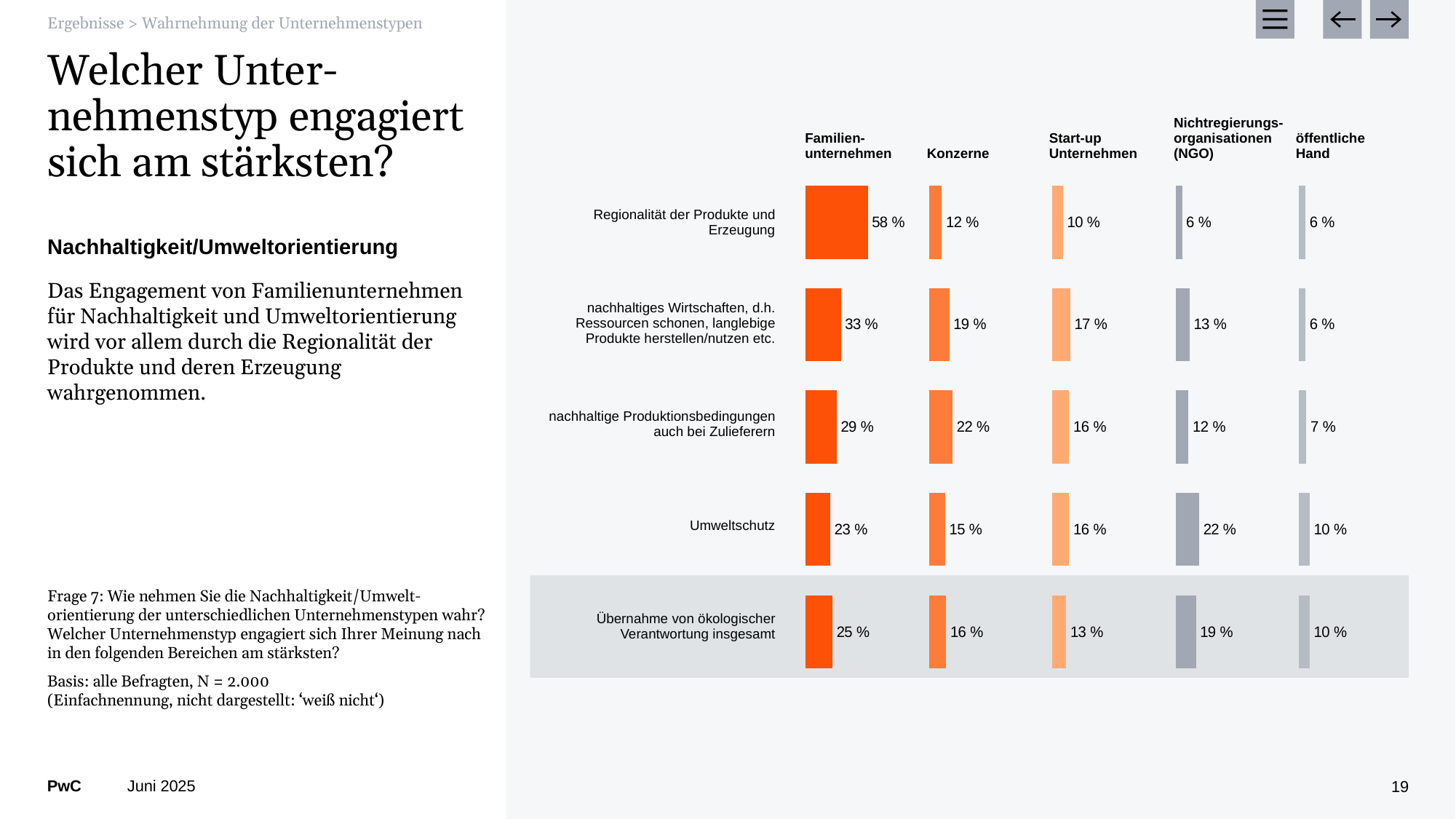

Ergebnisse > Wahrnehmung der Unternehmenstypen
# Welcher Unter-nehmenstyp engagiert sich am stärksten?
|  |
| --- |
|  |
| Regionalität der Produkte und Erzeugung |
| nachhaltiges Wirtschaften, d.h. Ressourcen schonen, langlebige Produkte herstellen/nutzen etc. |
| nachhaltige Produktionsbedingungen auch bei Zulieferern |
| Umweltschutz |
| Übernahme von ökologischer Verantwortung insgesamt |
| Familien-unternehmen | Konzerne | Start-up Unternehmen | Nichtregierungs-organisationen (NGO) | öffentliche Hand |
| --- | --- | --- | --- | --- |

### Chart

| Category | Familienunternehmen |
|---|---|
| Regionalität der Produkte und Erzeugung | 0.58 |
| nachhaltiges Wirtschaften, d.h. Ressourcen schonen, langlebige Produkte herstellen/nutzen etc. | 0.33 |
| nachhaltige Produktionsbedingungen auch bei Zulieferern | 0.29 |
| Umweltschutz | 0.23 |
| Übernahme von ökologischer Verantwortung insgesamt | 0.25 |

### Chart

| Category | Konzerne |
|---|---|
| Regionalität der Produkte und Erzeugung | 0.12 |
| nachhaltiges Wirtschaften, d.h. Ressourcen schonen, langlebige Produkte herstellen/nutzen etc. | 0.19 |
| nachhaltige Produktionsbedingungen auch bei Zulieferern | 0.22 |
| Umweltschutz | 0.15 |
| Übernahme von ökologischer Verantwortung insgesamt | 0.16 |

### Chart

| Category | Start-up Unternehmen |
|---|---|
| Regionalität der Produkte und Erzeugung | 0.1 |
| nachhaltiges Wirtschaften, d.h. Ressourcen schonen, langlebige Produkte herstellen/nutzen etc. | 0.17 |
| nachhaltige Produktionsbedingungen auch bei Zulieferern | 0.16 |
| Umweltschutz | 0.16 |
| Übernahme von ökologischer Verantwortung insgesamt | 0.13 |

### Chart

| Category | Nichtregierungsorganisationen (NGO) |
|---|---|
| Regionalität der Produkte und Erzeugung | 0.06 |
| nachhaltiges Wirtschaften, d.h. Ressourcen schonen, langlebige Produkte herstellen/nutzen etc. | 0.13 |
| nachhaltige Produktionsbedingungen auch bei Zulieferern | 0.12 |
| Umweltschutz | 0.22 |
| Übernahme von ökologischer Verantwortung insgesamt | 0.19 |

### Chart

| Category | öffentliche Hand |
|---|---|
| Regionalität der Produkte und Erzeugung | 0.06 |
| nachhaltiges Wirtschaften, d.h. Ressourcen schonen, langlebige Produkte herstellen/nutzen etc. | 0.06 |
| nachhaltige Produktionsbedingungen auch bei Zulieferern | 0.07 |
| Umweltschutz | 0.1 |
| Übernahme von ökologischer Verantwortung insgesamt | 0.1 |
Nachhaltigkeit/Umweltorientierung
Das Engagement von Familienunternehmen für Nachhaltigkeit und Umweltorientierung wird vor allem durch die Regionalität der Produkte und deren Erzeugung wahrgenommen.
Frage 7: Wie nehmen Sie die Nachhaltigkeit/Umwelt-orientierung der unterschiedlichen Unternehmenstypen wahr? Welcher Unternehmenstyp engagiert sich Ihrer Meinung nach in den folgenden Bereichen am stärksten?
Basis: alle Befragten, N = 2.000
(Einfachnennung, nicht dargestellt: ‘weiß nicht‘)

Juni 2025
19